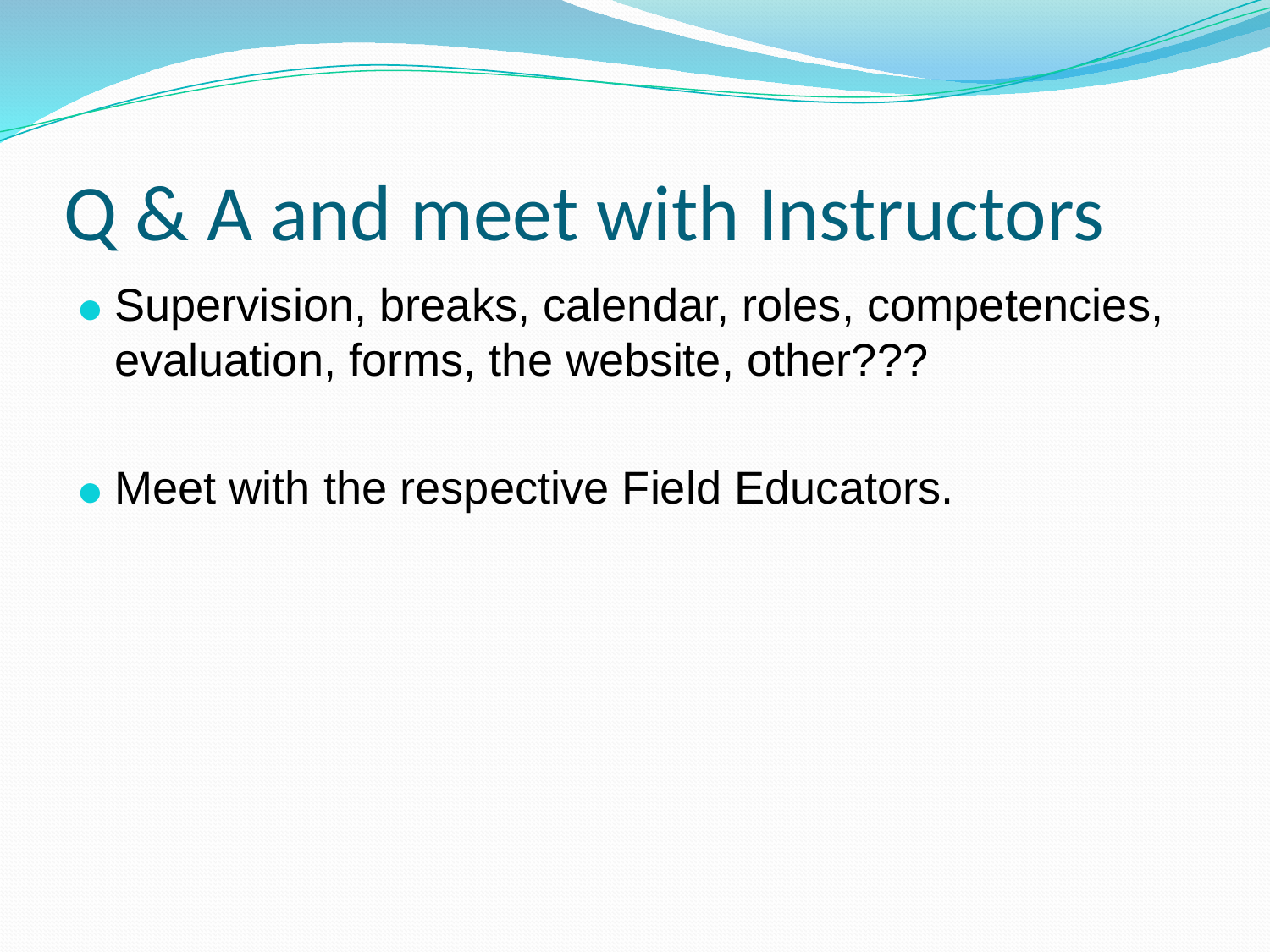

# Q & A and meet with Instructors
Supervision, breaks, calendar, roles, competencies, evaluation, forms, the website, other???

Meet with the respective Field Educators.